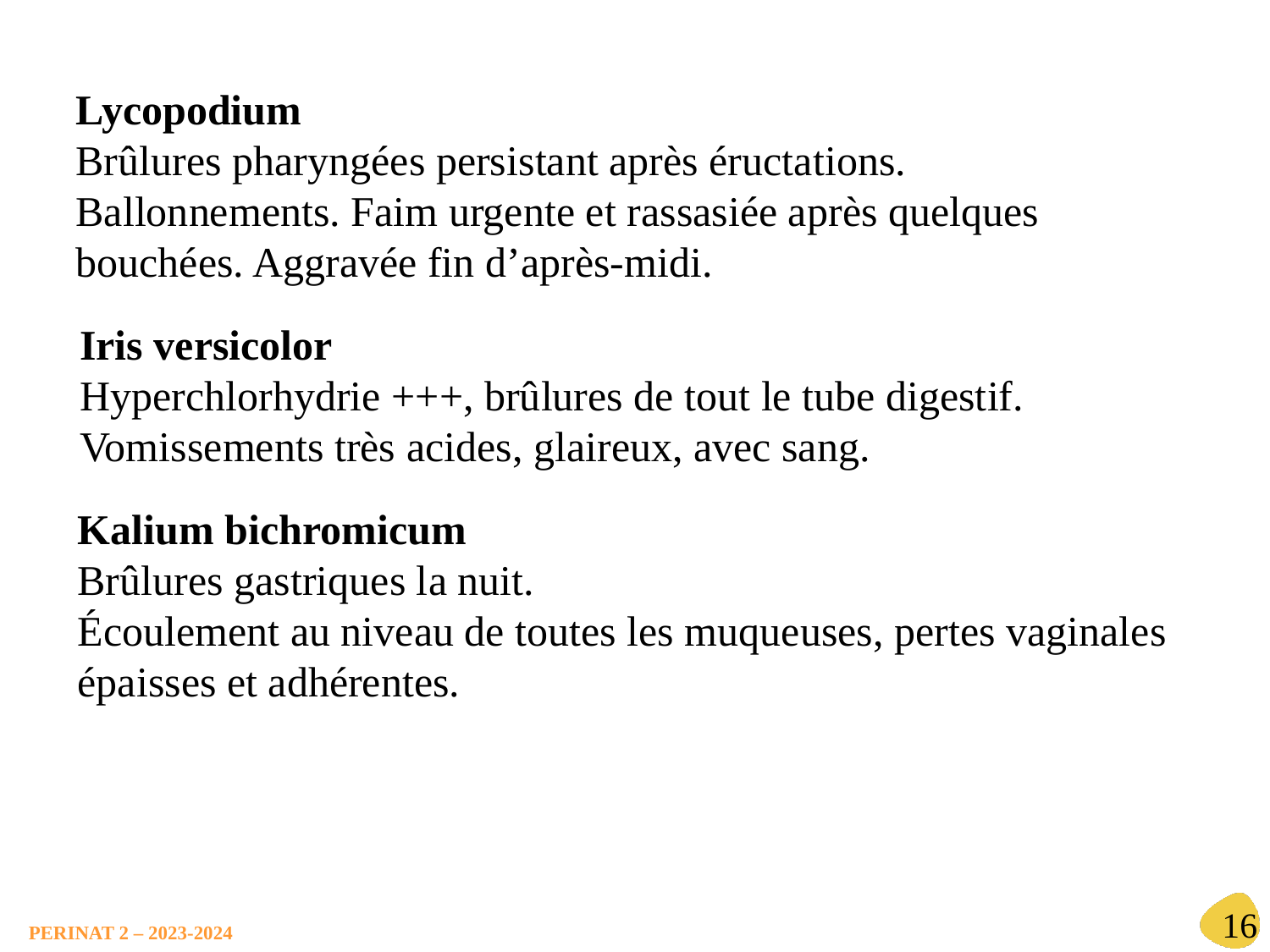

Lycopodium
Brûlures pharyngées persistant après éructations.
Ballonnements. Faim urgente et rassasiée après quelques bouchées. Aggravée fin d’après-midi.
Iris versicolor
Hyperchlorhydrie +++, brûlures de tout le tube digestif.
Vomissements très acides, glaireux, avec sang.
Kalium bichromicum
Brûlures gastriques la nuit.
Écoulement au niveau de toutes les muqueuses, pertes vaginales épaisses et adhérentes.